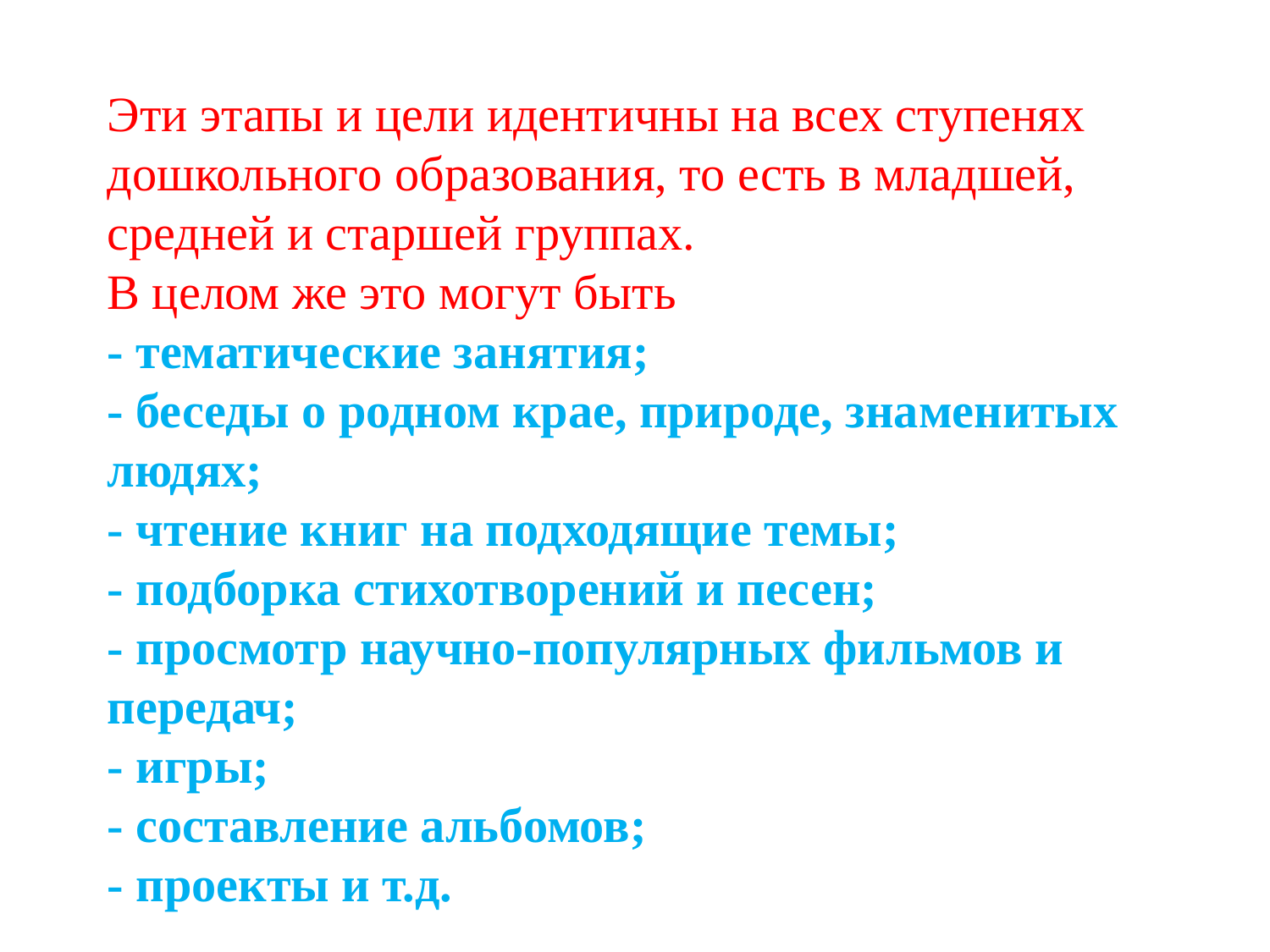

Эти этапы и цели идентичны на всех ступенях дошкольного образования, то есть в младшей, средней и старшей группах.
В целом же это могут быть
- тематические занятия;
- беседы о родном крае, природе, знаменитых людях;
- чтение книг на подходящие темы;
- подборка стихотворений и песен;
- просмотр научно-популярных фильмов и передач;
- игры;
- составление альбомов;
- проекты и т.д.